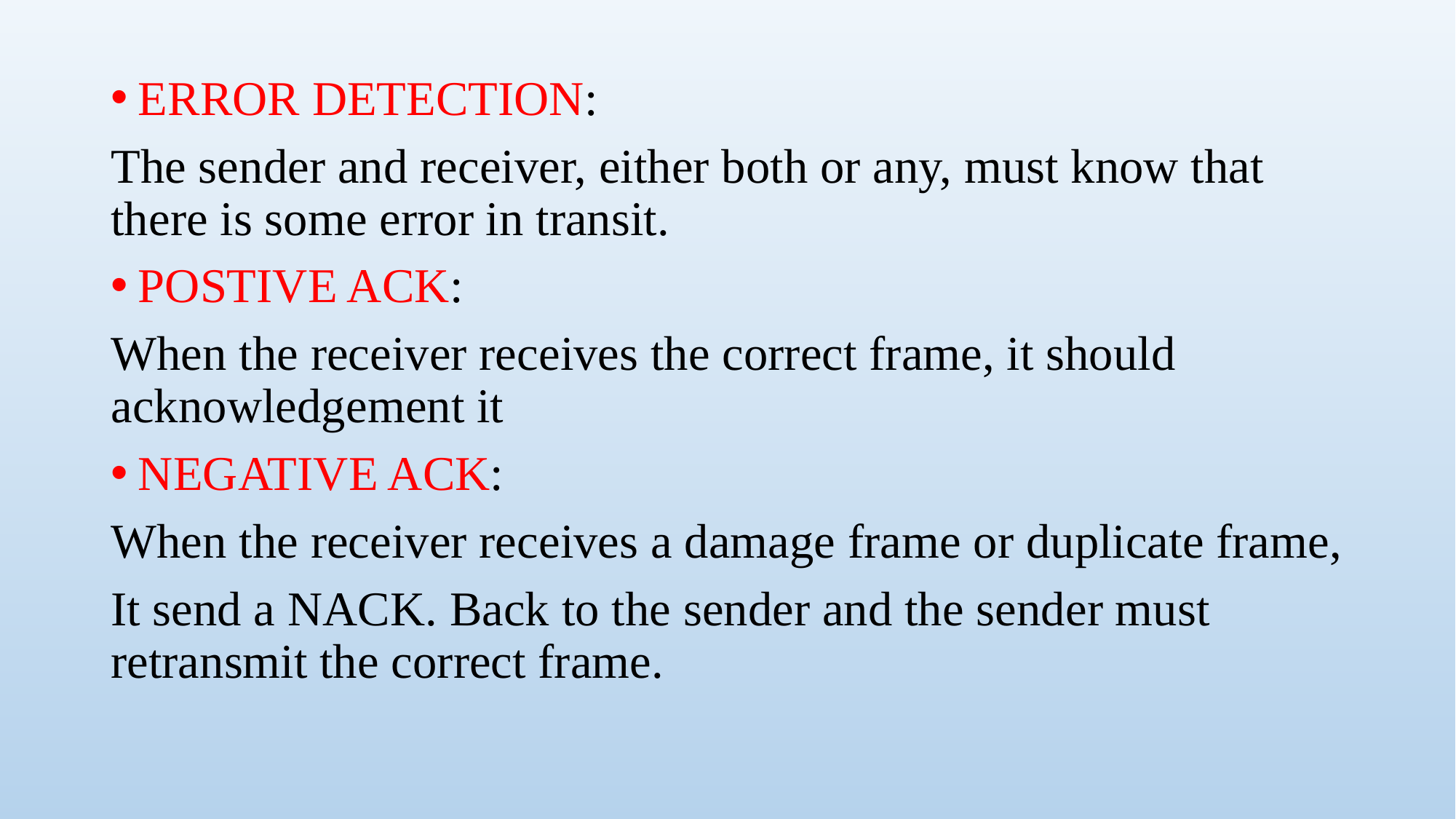

ERROR DETECTION:
The sender and receiver, either both or any, must know that there is some error in transit.
POSTIVE ACK:
When the receiver receives the correct frame, it should acknowledgement it
NEGATIVE ACK:
When the receiver receives a damage frame or duplicate frame,
It send a NACK. Back to the sender and the sender must retransmit the correct frame.